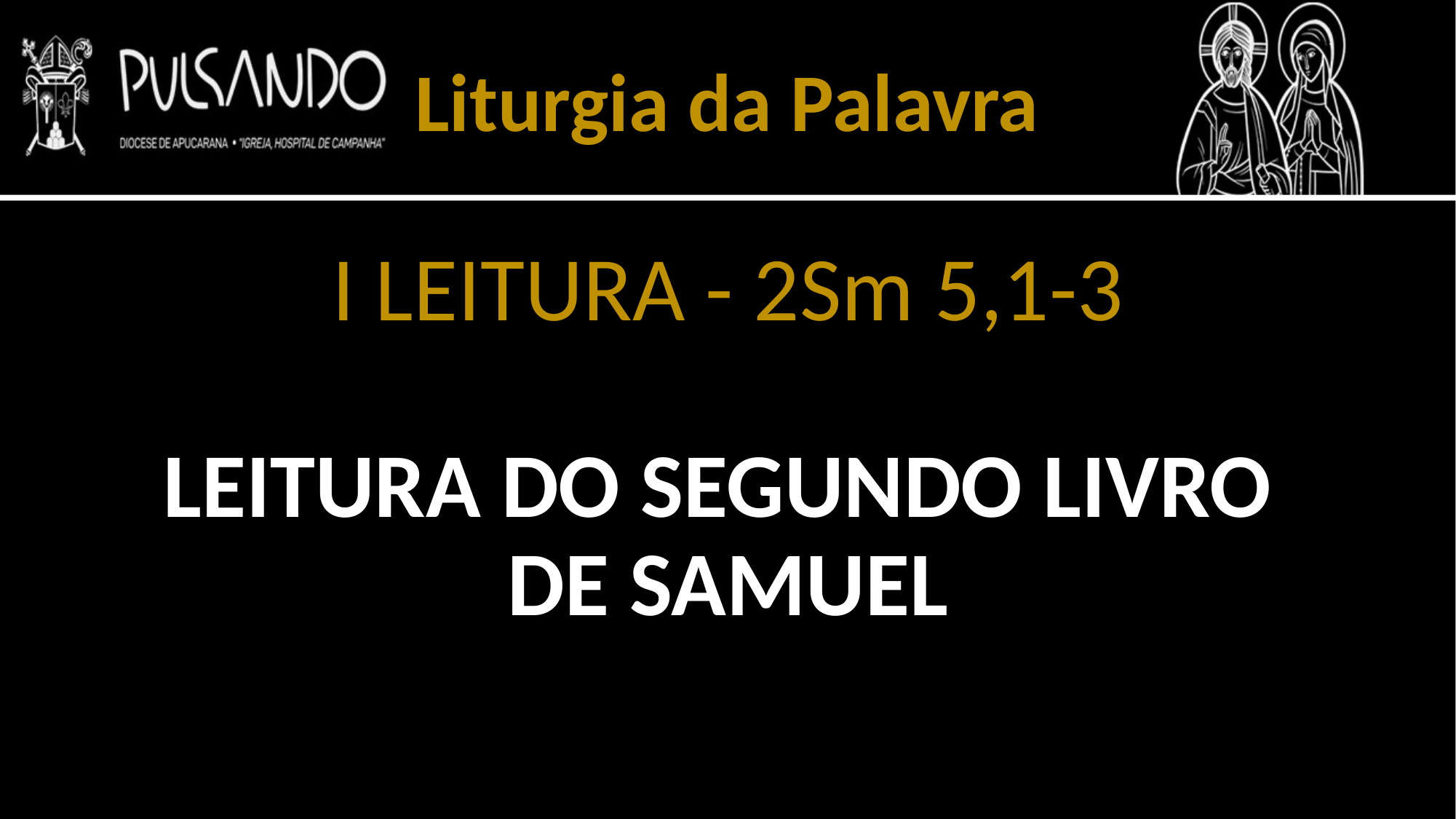

Liturgia da Palavra

I LEITURA - 2Sm 5,1-3

LEITURA DO SEGUNDO LIVRO
DE SAMUEL